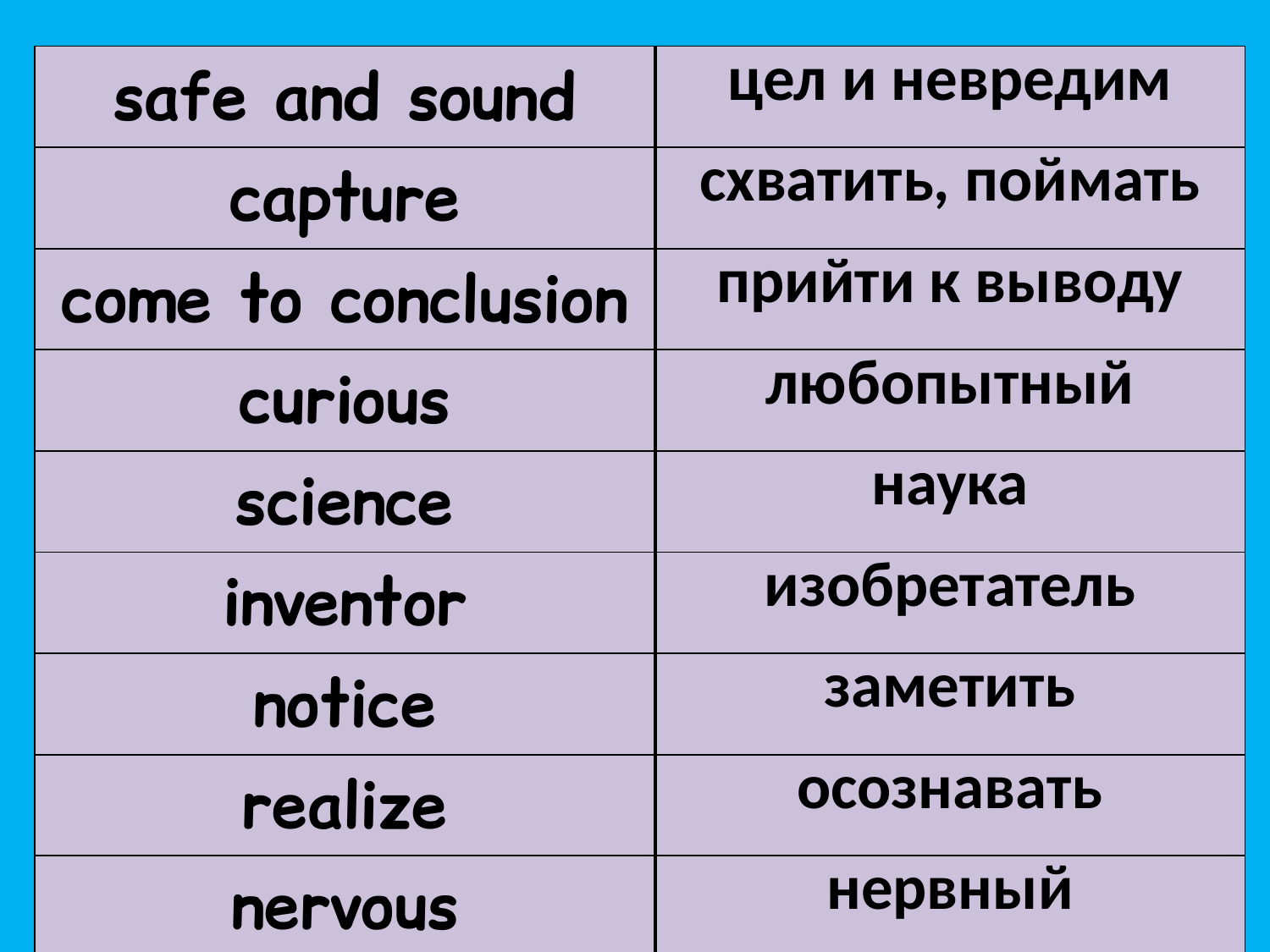

| safe and sound | цел и невредим |
| --- | --- |
| capture | схватить, поймать |
| come to conclusion | прийти к выводу |
| curious | любопытный |
| science | наука |
| inventor | изобретатель |
| notice | заметить |
| realize | осознавать |
| nervous | нервный |